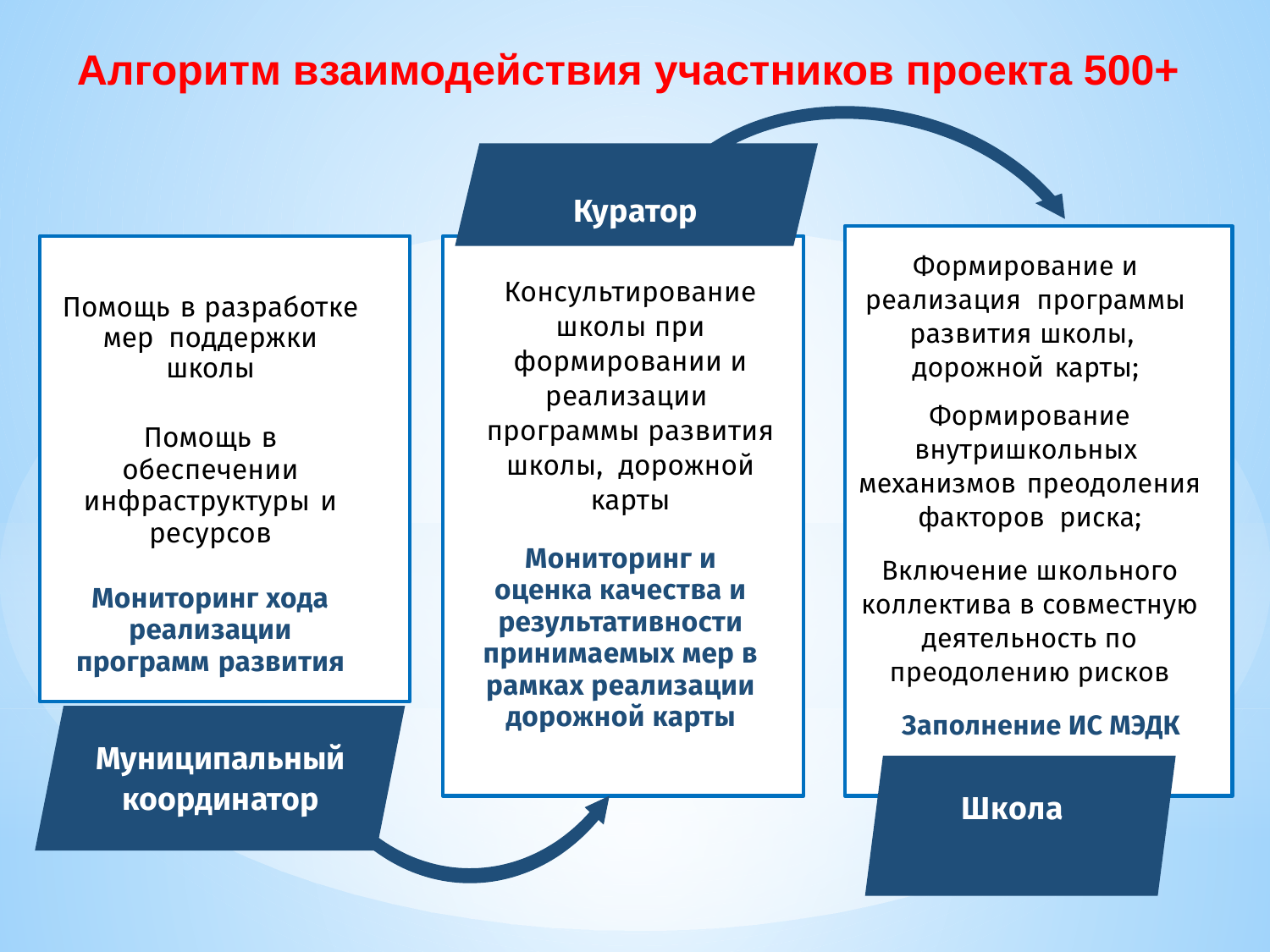

Алгоритм взаимодействия участников проекта 500+

Куратор

Формирование и реализация  программы развития школы,  дорожной карты;

Формирование внутришкольных  механизмов преодоления факторов  риска;

Включение школьного коллектива в совместную деятельность по преодолению рисков

Заполнение ИС МЭДК
Муниципальный
координатор

 Школа

Консультирование школы при формировании и реализации  программы развития школы,  дорожной карты

Помощь в разработке мер  поддержки школы

Помощь в обеспечении
инфраструктуры и ресурсов

Мониторинг хода реализации
программ развития

Мониторинг и оценка качества и результативности принимаемых мер в рамках реализации дорожной карты